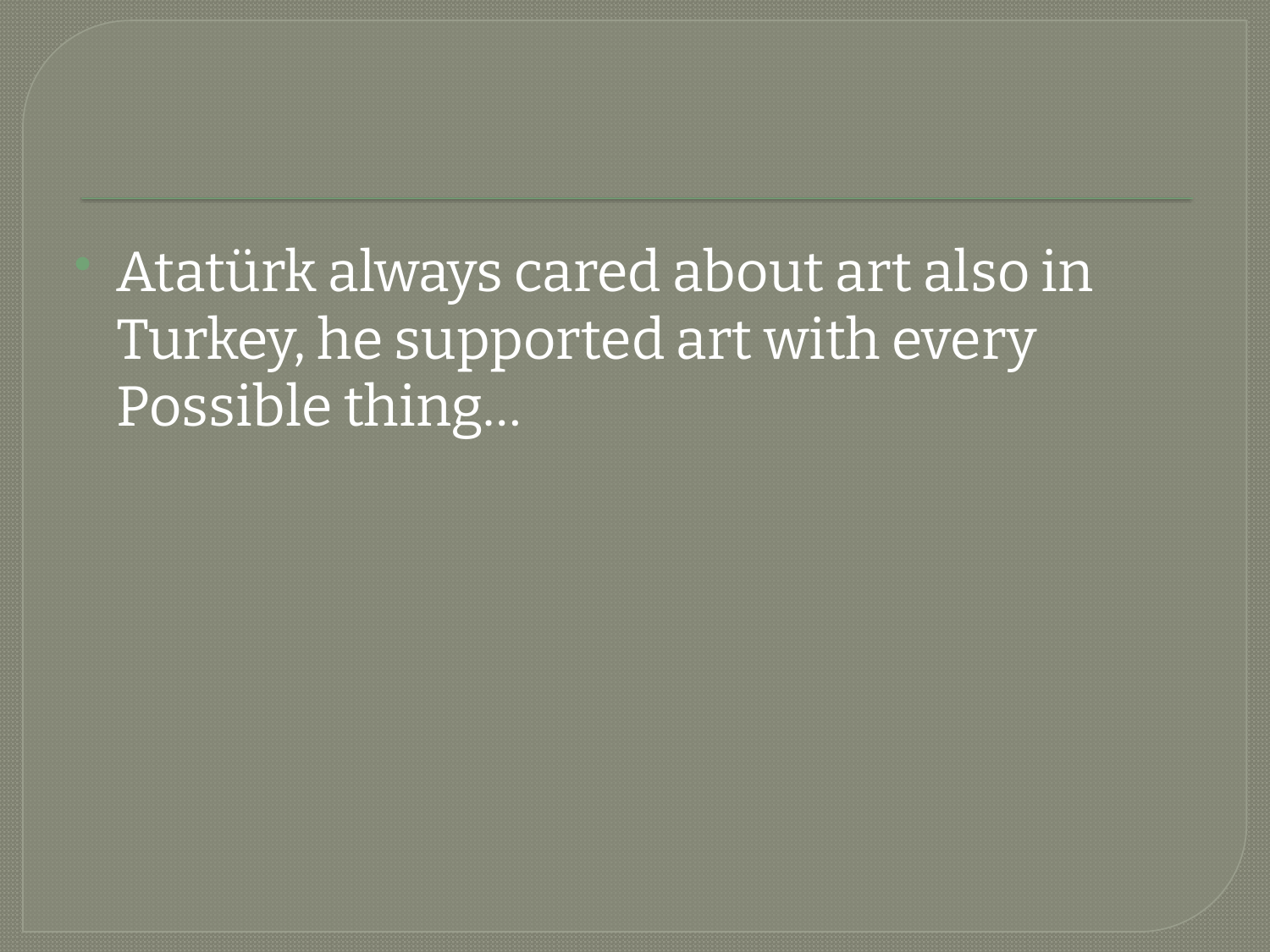

#
Atatürk always cared about art also in Turkey, he supported art with every Possible thing…